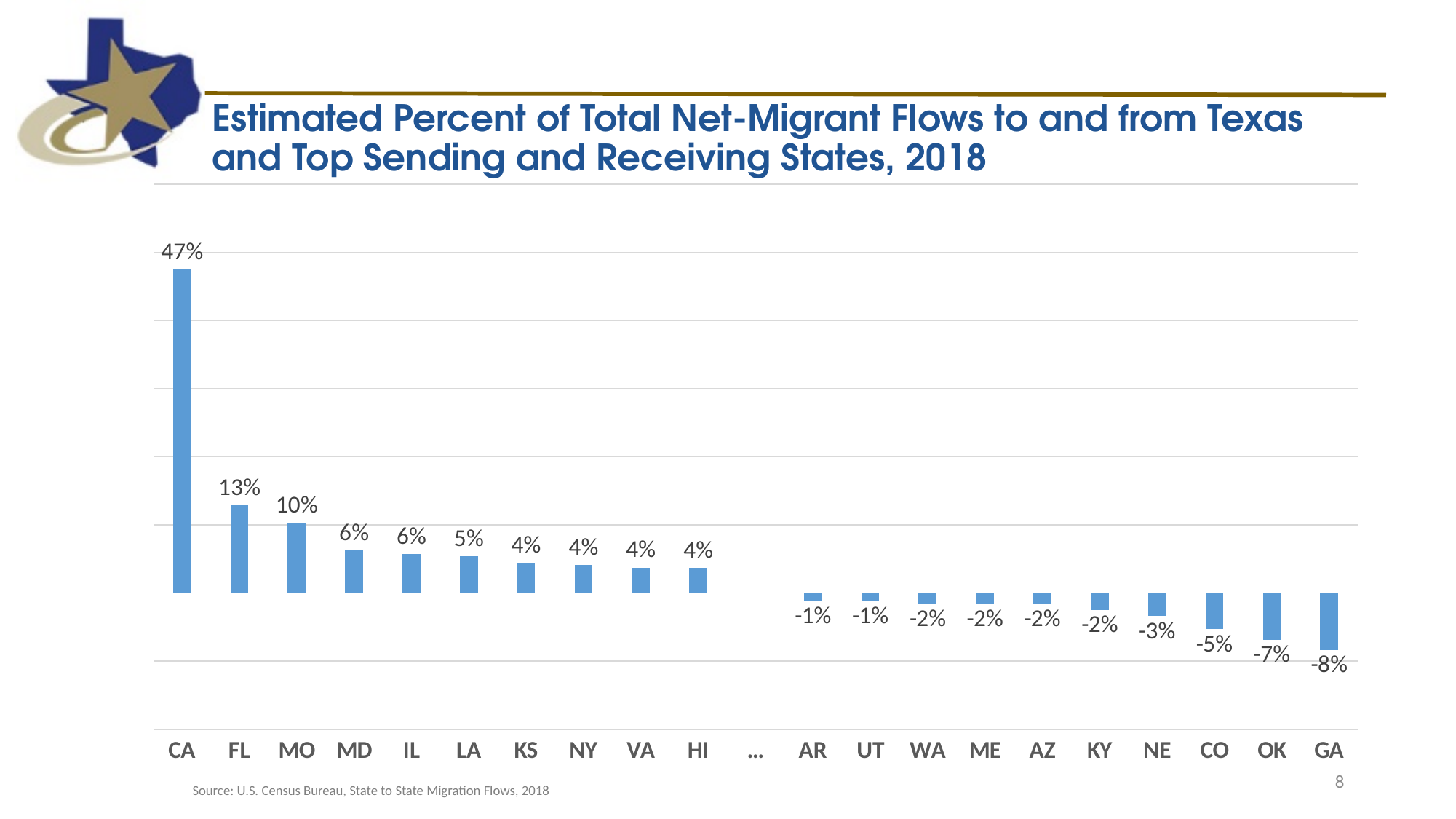

Estimated Percent of Total Net-Migrant Flows to and from Texas and Top Sending and Receiving States, 2018

### Chart

| Category |  |
|---|---|
| CA | 0.4749668483866215 |
| FL | 0.12833357890083985 |
| MO | 0.10272579932223368 |
| MD | 0.06256077795786062 |
| IL | 0.05725651981729778 |
| LA | 0.0542213054368646 |
| KS | 0.044153037670055496 |
| NY | 0.04142232699769167 |
| VA | 0.037453956092529835 |
| HI | 0.03738519719070772 |
| … | None |
| AR | -0.011335396100387996 |
| UT | -0.012189971023034232 |
| WA | -0.015421639408673445 |
| ME | -0.015431462108933746 |
| AZ | -0.015883306320907616 |
| KY | -0.024743381955699622 |
| NE | -0.0340847699032464 |
| CO | -0.05324885811109474 |
| OK | -0.06837581651195913 |
| GA | -0.08360100191542655 |
8
Source: U.S. Census Bureau, State to State Migration Flows, 2018